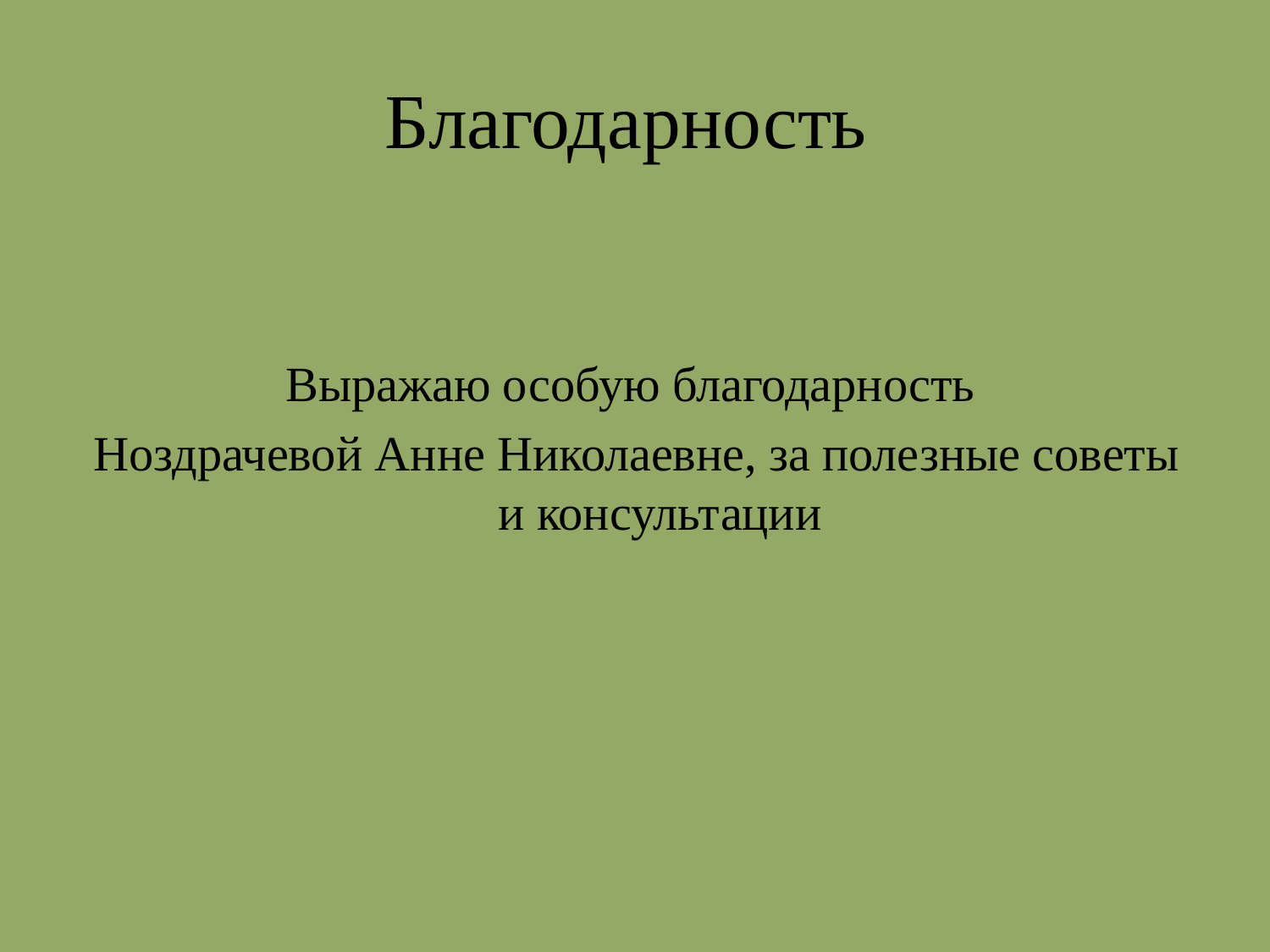

# Благодарность
Выражаю особую благодарность
Ноздрачевой Анне Николаевне, за полезные советы и консультации